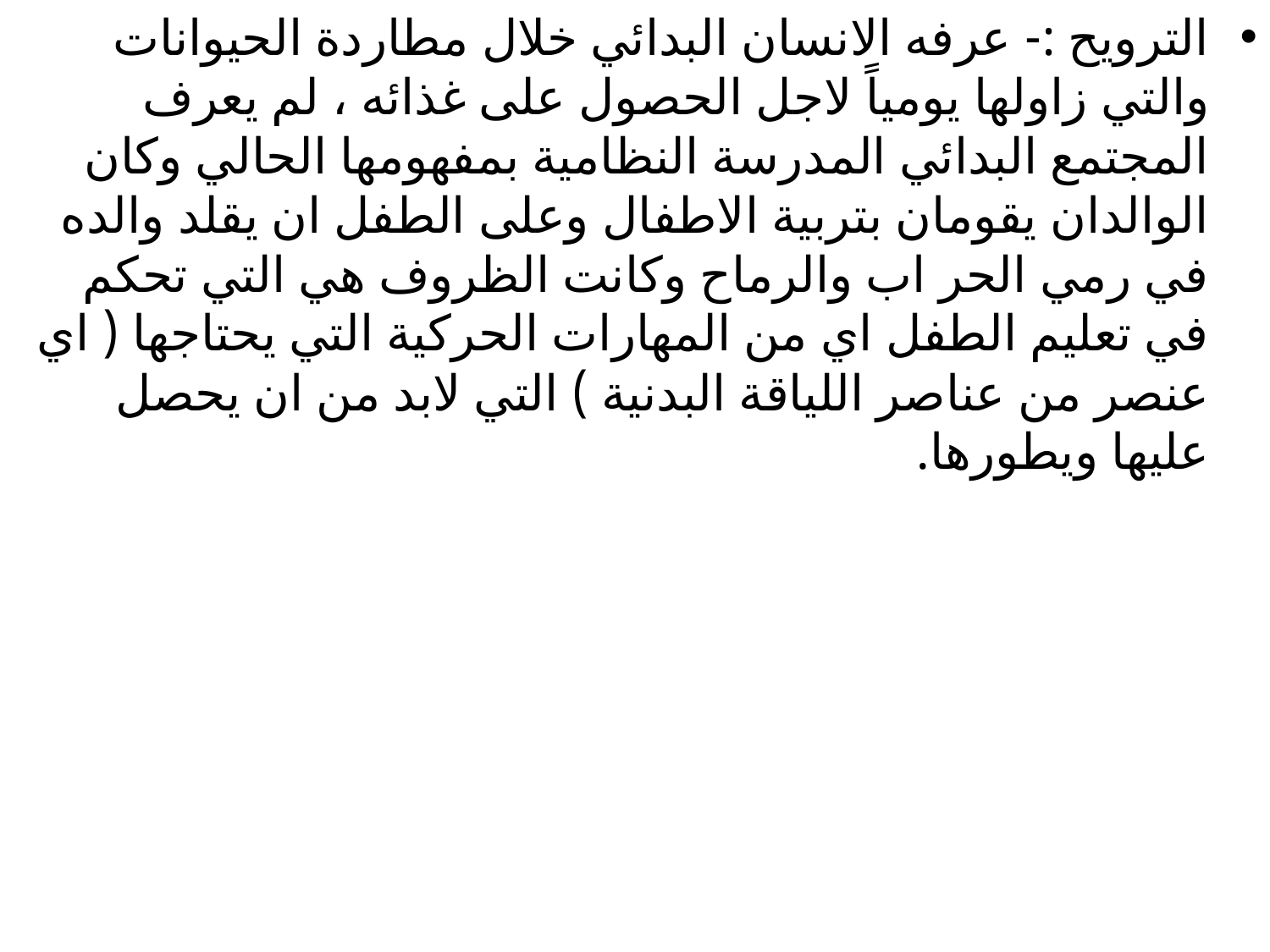

الترویح :- عرفه الانسان البدائي خلال مطاردة الحیوانات والتي زاولها یومیاً لاجل الحصول على غذائه ، لم یعرف المجتمع البدائي المدرسة النظامیة بمفهومها الحالي وكان الوالدان یقومان بتربیة الاطفال وعلى الطفل ان یقلد والده في رمي الحر اب والرماح وكانت الظروف هي التي تحكم في تعلیم الطفل اي من المهارات الحركیة التي یحتاجها ( اي عنصر من عناصر اللیاقة البدنیة ) التي لابد من ان یحصل علیها ویطورها.